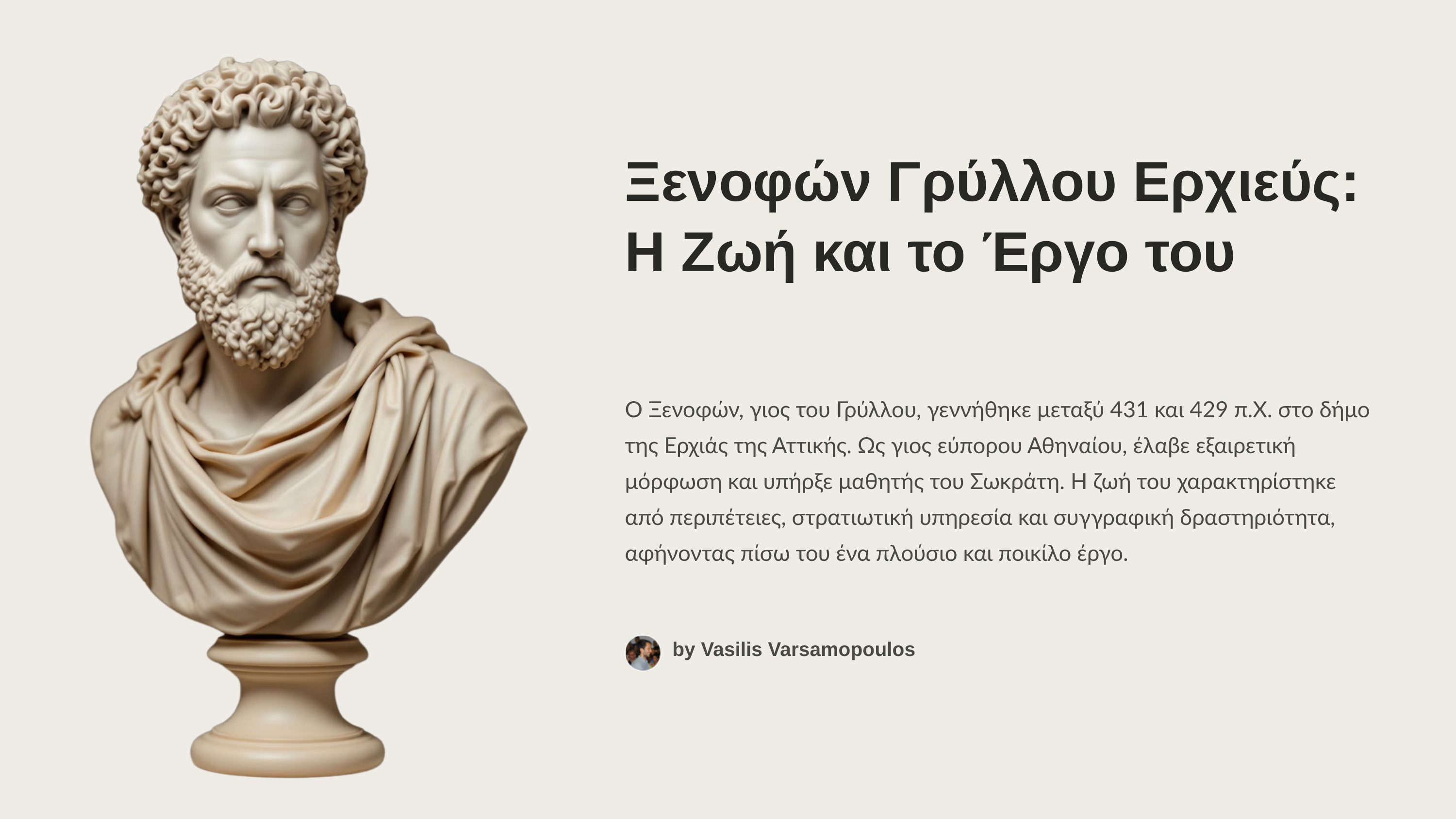

Ξενοφών Γρύλλου Ερχιεύς: Η Ζωή και το Έργο του

Ο Ξενοφών, γιος του Γρύλλου, γεννήθηκε μεταξύ 431 και 429 π.Χ. στο δήμο της Ερχιάς της Αττικής. Ως γιος εύπορου Αθηναίου, έλαβε εξαιρετική μόρφωση και υπήρξε μαθητής του Σωκράτη. Η ζωή του χαρακτηρίστηκε από περιπέτειες, στρατιωτική υπηρεσία και συγγραφική δραστηριότητα, αφήνοντας πίσω του ένα πλούσιο και ποικίλο έργο.

by Vasilis Varsamopoulos